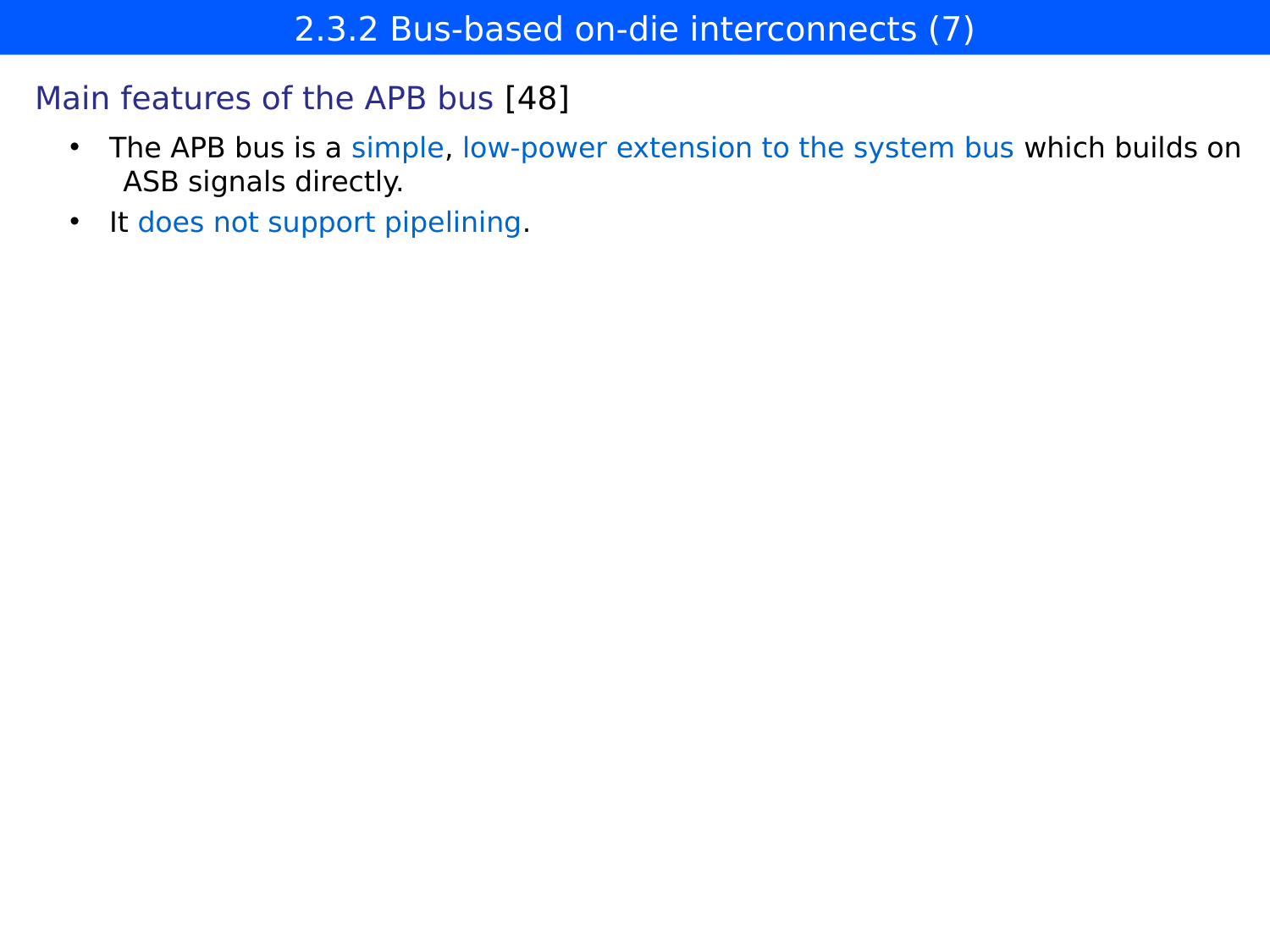

# 2.3.2 Bus-based on-die interconnects (7)
Main features of the APB bus [48]
The APB bus is a simple, low-power extension to the system bus which builds on
      ASB signals directly.
It does not support pipelining.